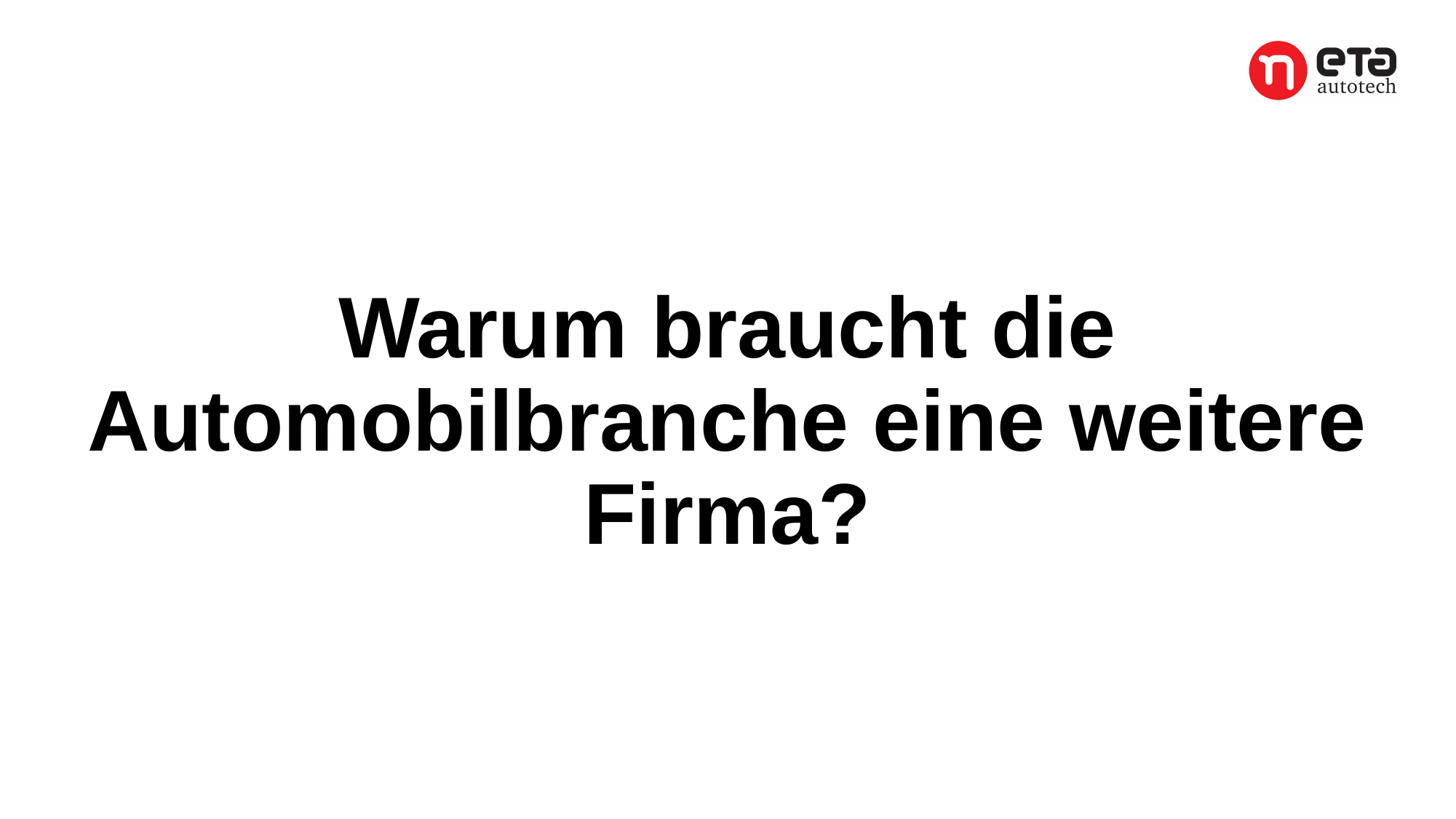

# Warum braucht die Automobilbranche eine weitere Firma?